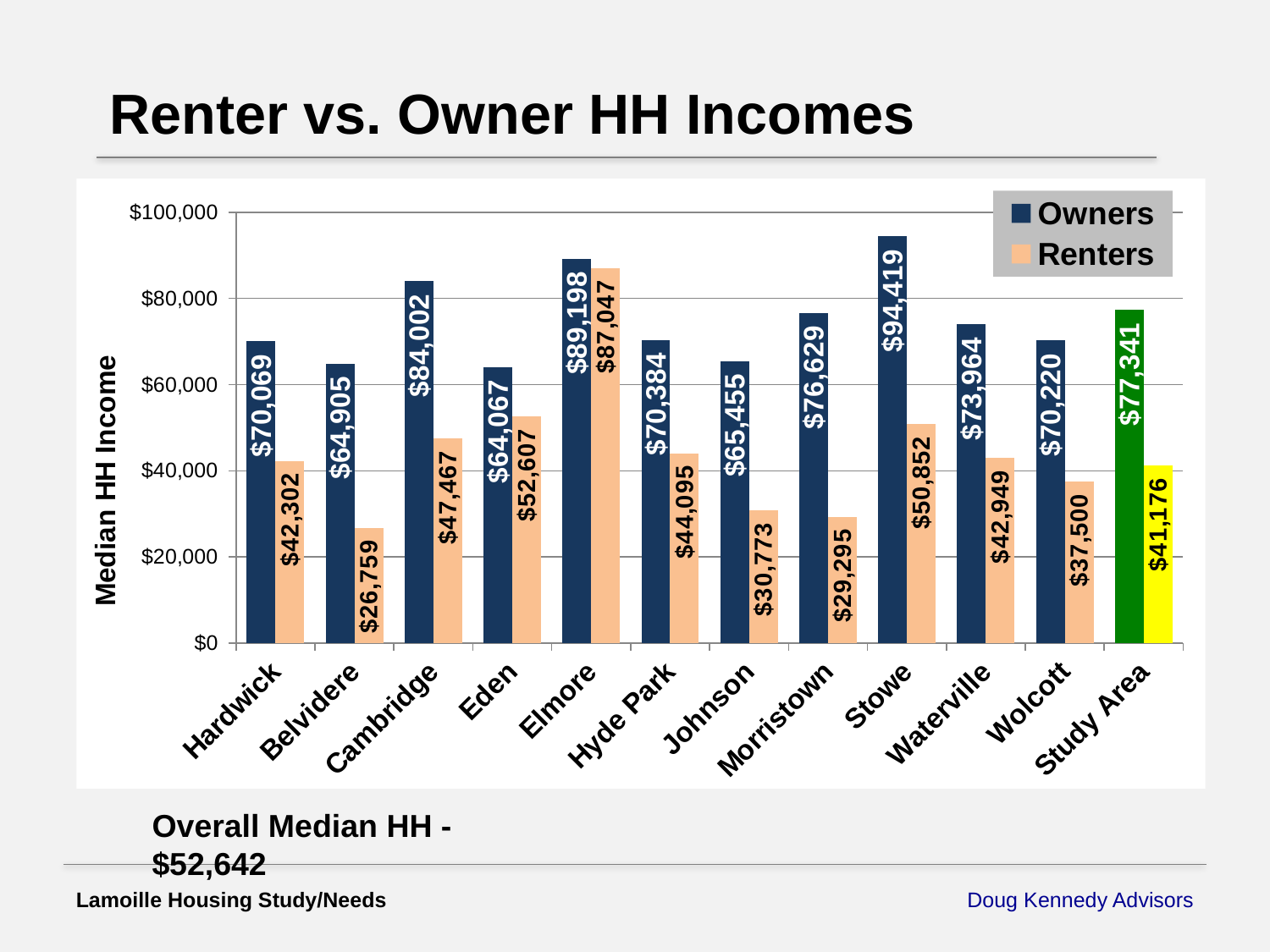

Renter vs. Owner HH Incomes

### Chart

| Category | Owners | Renters |
|---|---|---|
| Hardwick | 70069.1823899371 | 42301.58730158725 |
| Belvidere | 64905.30303030303 | 26759.25925925926 |
| Cambridge | 84001.94552529183 | 47467.1669793621 |
| Eden | 64066.66666666661 | 52606.66666666661 |
| Elmore | 89198.08306709264 | 87046.51162790698 |
| Hyde Park | 70383.7095191364 | 44094.5945945946 |
| Johnson | 65455.06535947712 | 30772.72727272727 |
| Morristown | 76629.45645821157 | 29295.35232383808 |
| Stowe | 94419.11764705883 | 50851.9313304721 |
| Waterville | 73964.0 | 42948.71794871795 |
| Wolcott | 70219.92818671453 | 37500.0 |
| Study Area | 77340.64665127013 | 41175.79075425791 |
Overall Median HH - $52,642